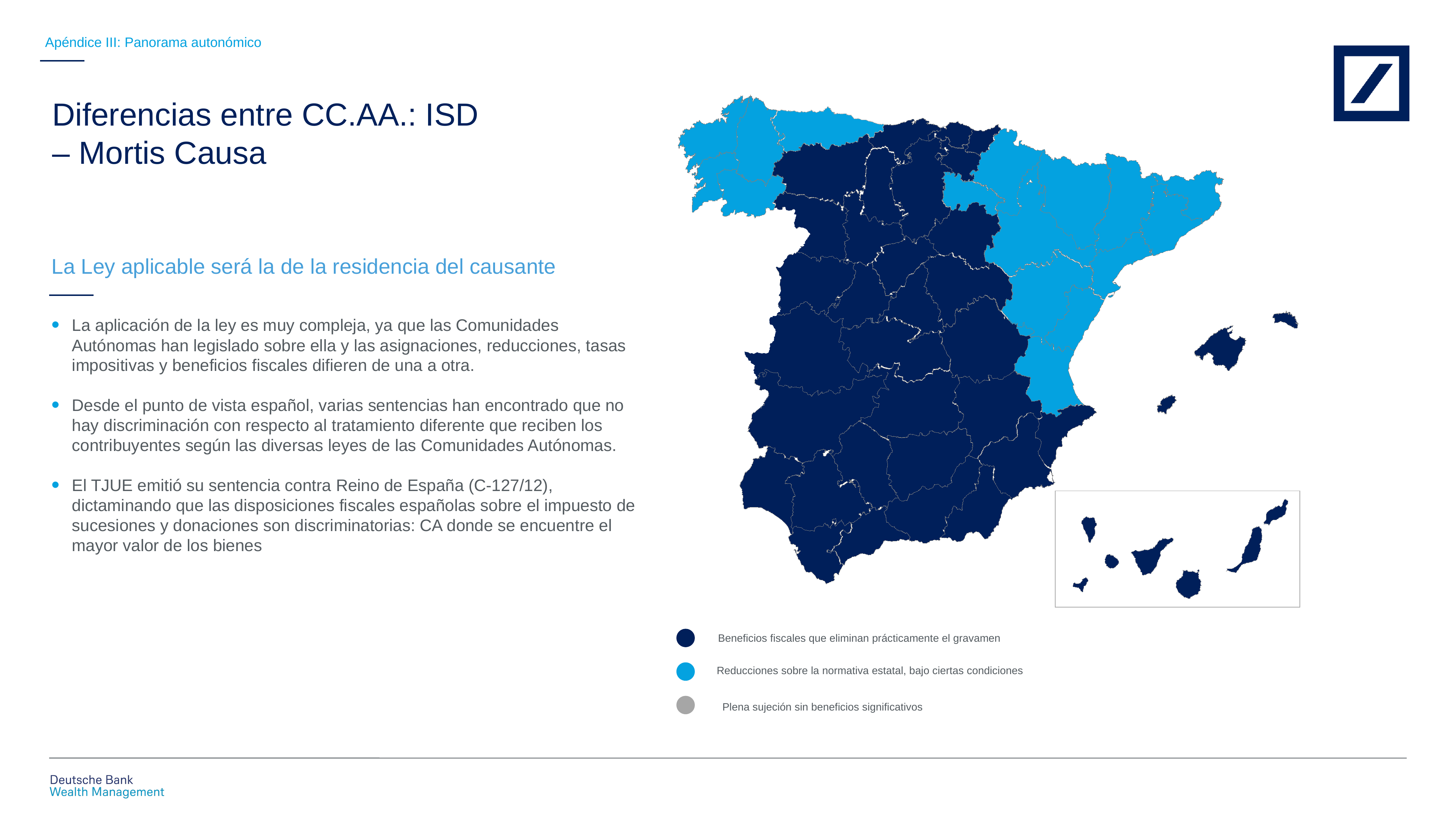

Apéndice III: Panorama autonómico
Diferencias entre CC.AA.: ISD
– Mortis Causa

La Ley aplicable será la de la residencia del causante

La aplicación de la ley es muy compleja, ya que las Comunidades Autónomas han legislado sobre ella y las asignaciones, reducciones, tasas impositivas y beneficios fiscales difieren de una a otra.

Desde el punto de vista español, varias sentencias han encontrado que no hay discriminación con respecto al tratamiento diferente que reciben los contribuyentes según las diversas leyes de las Comunidades Autónomas.

El TJUE emitió su sentencia contra Reino de España (C-127/12), dictaminando que las disposiciones fiscales españolas sobre el impuesto de sucesiones y donaciones son discriminatorias: CA donde se encuentre el mayor valor de los bienes

Beneficios fiscales que eliminan prácticamente el gravamen
Reducciones sobre la normativa estatal, bajo ciertas condiciones

Plena sujeción sin beneficios significativos